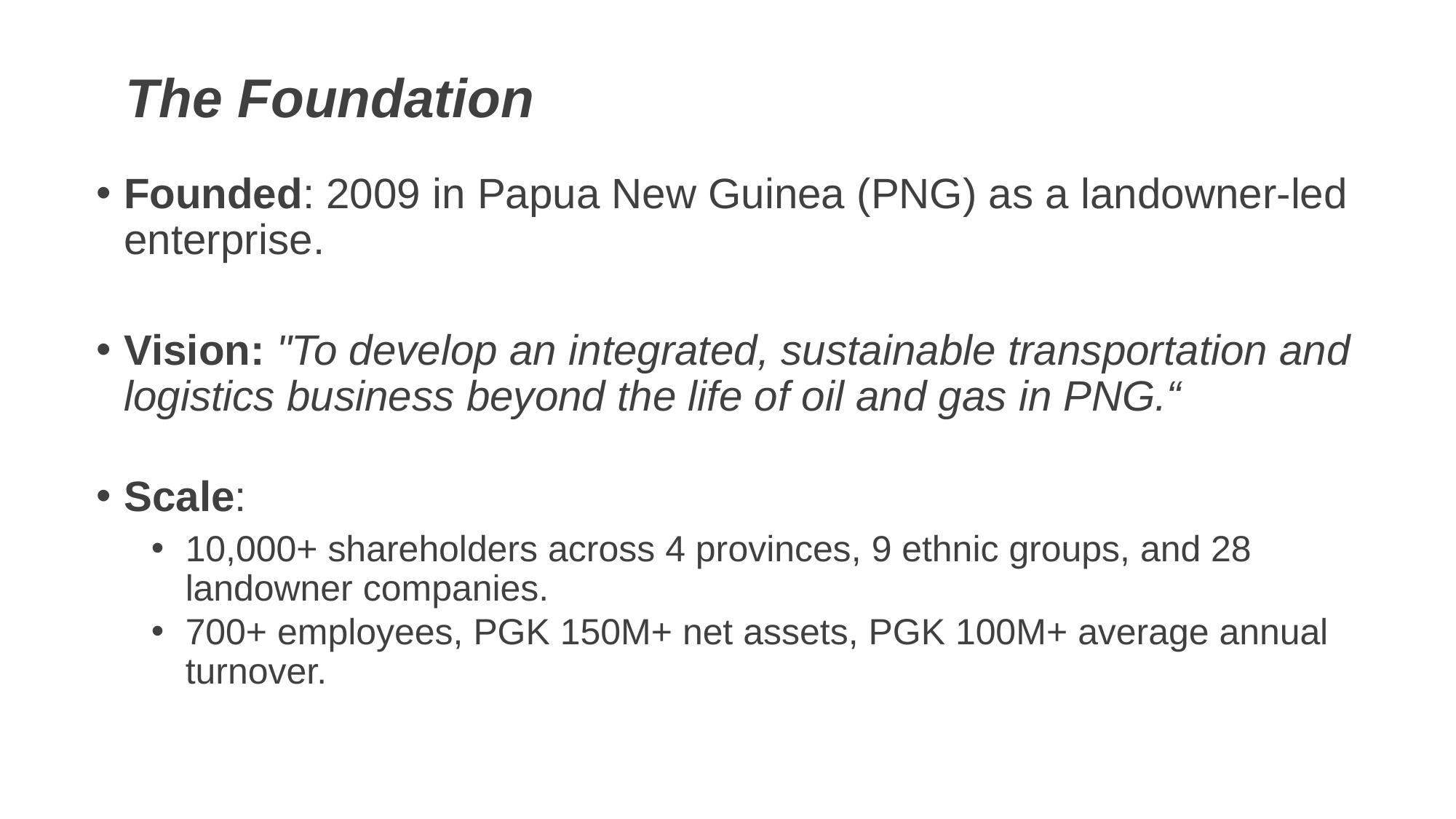

# The Foundation
Founded: 2009 in Papua New Guinea (PNG) as a landowner-led enterprise.

Vision: "To develop an integrated, sustainable transportation and logistics business beyond the life of oil and gas in PNG.“

Scale:
10,000+ shareholders across 4 provinces, 9 ethnic groups, and 28 landowner companies.
700+ employees, PGK 150M+ net assets, PGK 100M+ average annual turnover.